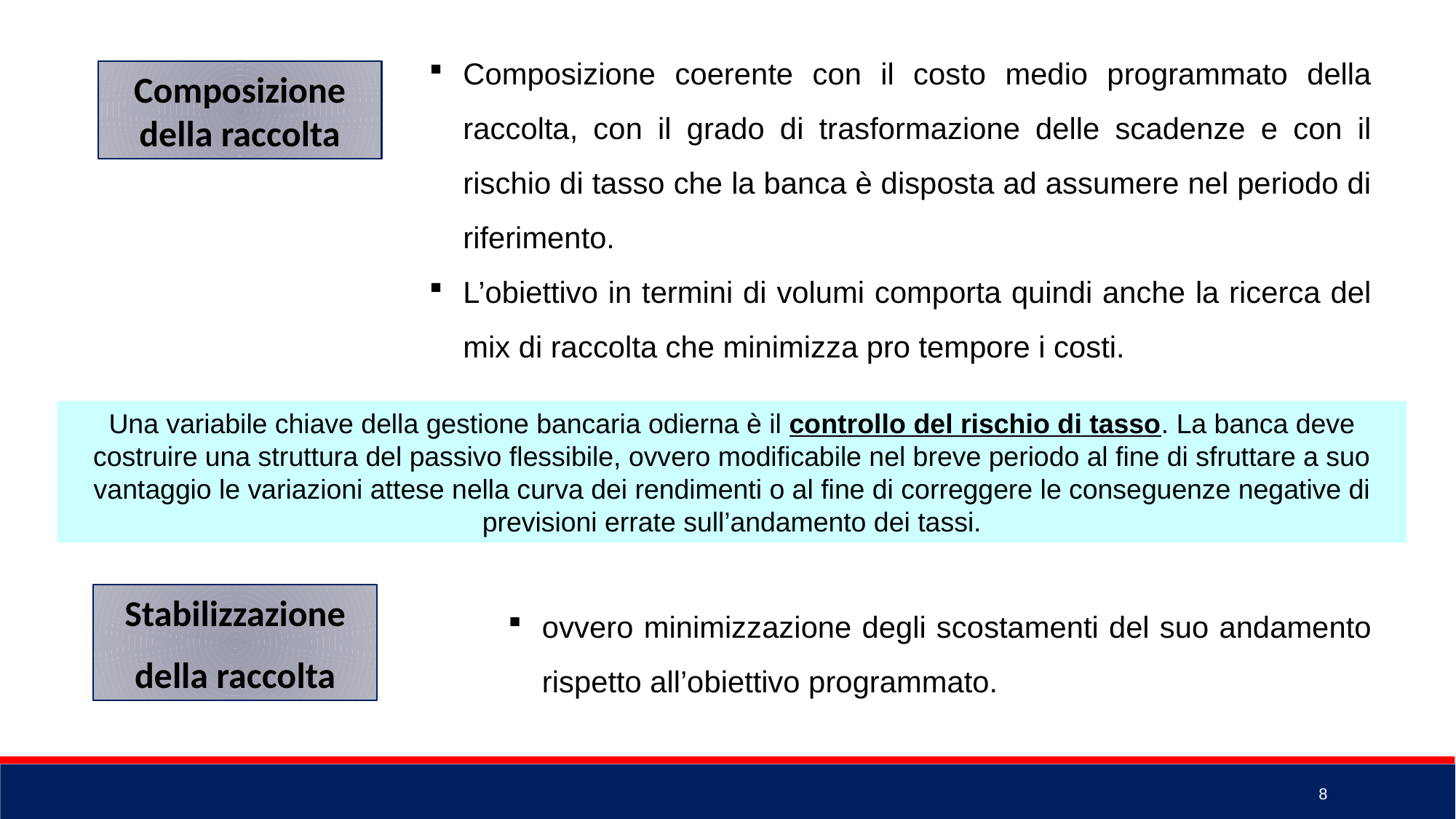

Composizione coerente con il costo medio programmato della raccolta, con il grado di trasformazione delle scadenze e con il rischio di tasso che la banca è disposta ad assumere nel periodo di riferimento.
L’obiettivo in termini di volumi comporta quindi anche la ricerca del mix di raccolta che minimizza pro tempore i costi.
Composizione della raccolta
Una variabile chiave della gestione bancaria odierna è il controllo del rischio di tasso. La banca deve costruire una struttura del passivo flessibile, ovvero modificabile nel breve periodo al fine di sfruttare a suo vantaggio le variazioni attese nella curva dei rendimenti o al fine di correggere le conseguenze negative di previsioni errate sull’andamento dei tassi.
ovvero minimizzazione degli scostamenti del suo andamento rispetto all’obiettivo programmato.
Stabilizzazione
della raccolta
8